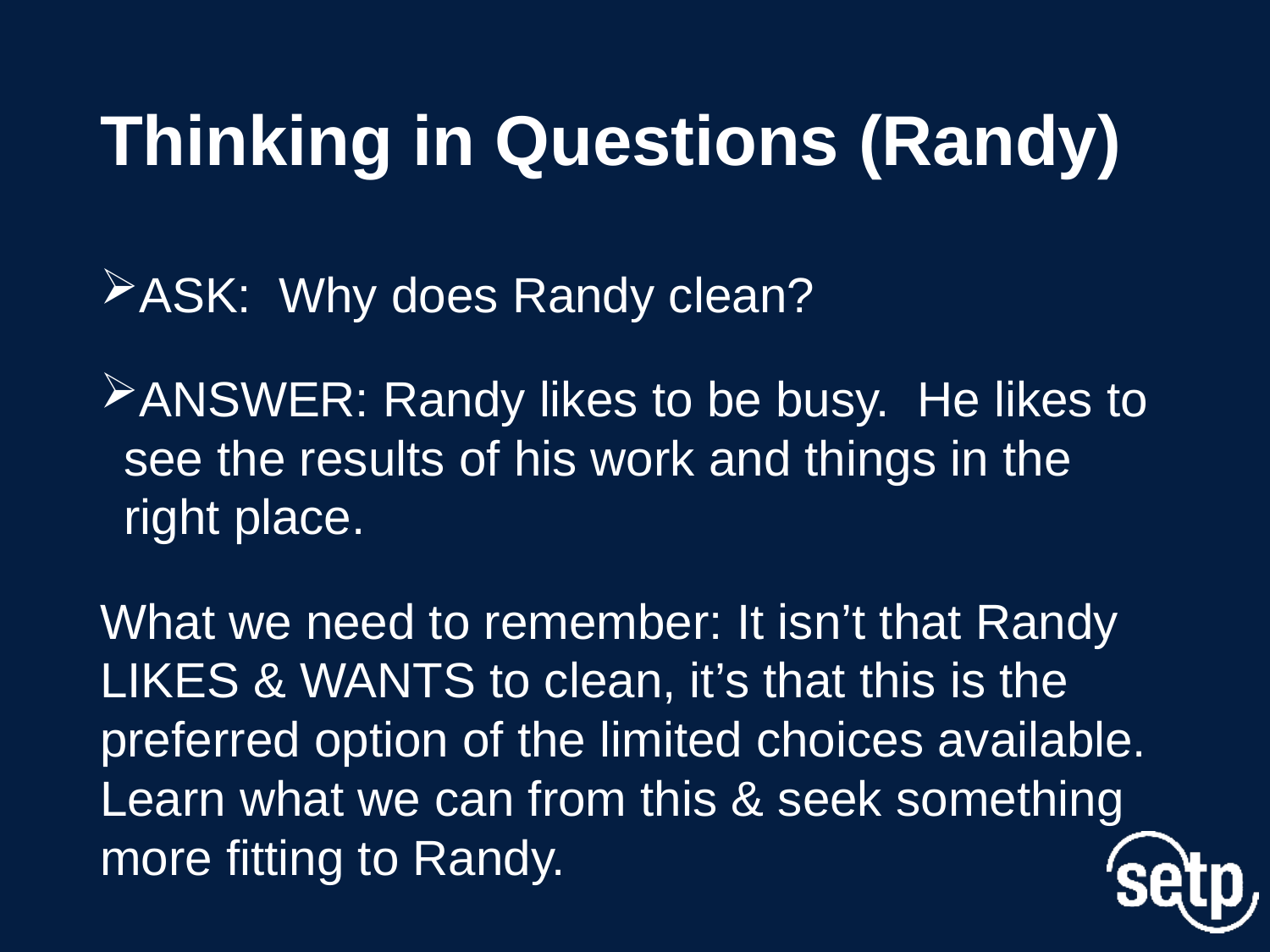

# Thinking in Questions (Randy)
ASK:  Why does Randy clean?
ANSWER: Randy likes to be busy.  He likes to see the results of his work and things in the right place.
What we need to remember: It isn’t that Randy LIKES & WANTS to clean, it’s that this is the preferred option of the limited choices available. Learn what we can from this & seek something more fitting to Randy.